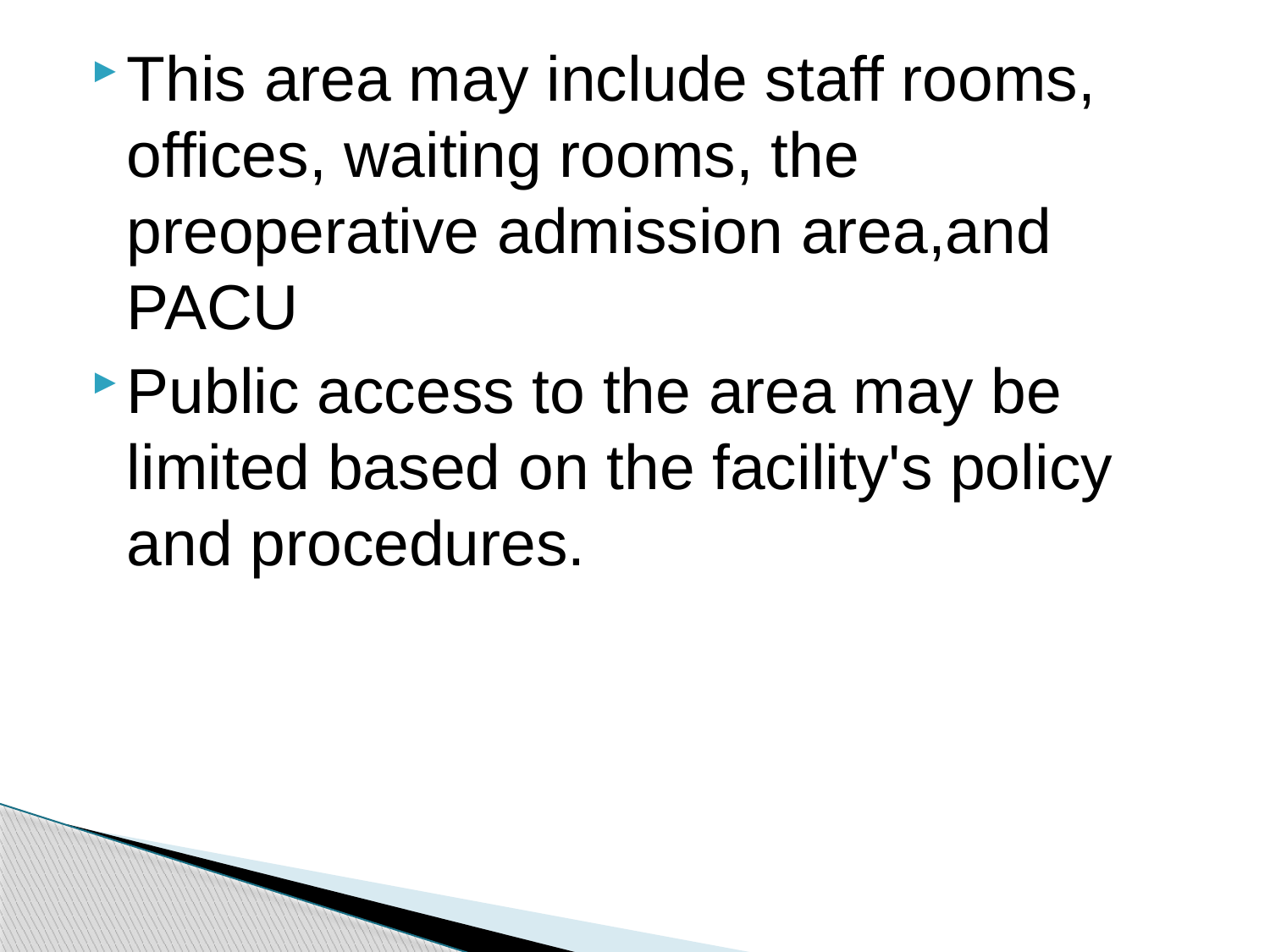

#
This area may include staff rooms, offices, waiting rooms, the preoperative admission area,and PACU
Public access to the area may be limited based on the facility's policy and procedures.